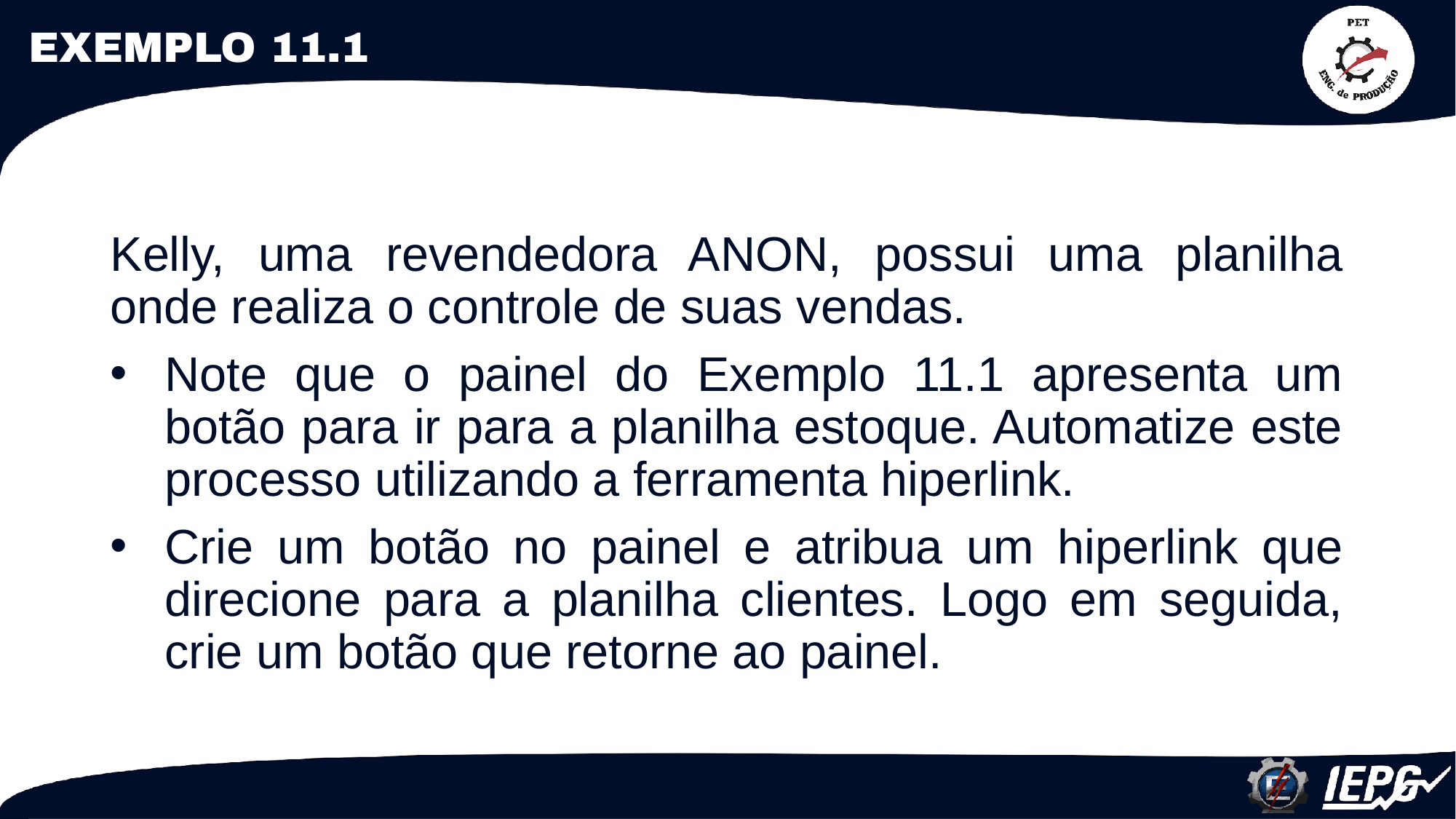

# EXEMPLO 11.1
Kelly, uma revendedora ANON, possui uma planilha onde realiza o controle de suas vendas.
Note que o painel do Exemplo 11.1 apresenta um botão para ir para a planilha estoque. Automatize este processo utilizando a ferramenta hiperlink.
Crie um botão no painel e atribua um hiperlink que direcione para a planilha clientes. Logo em seguida, crie um botão que retorne ao painel.